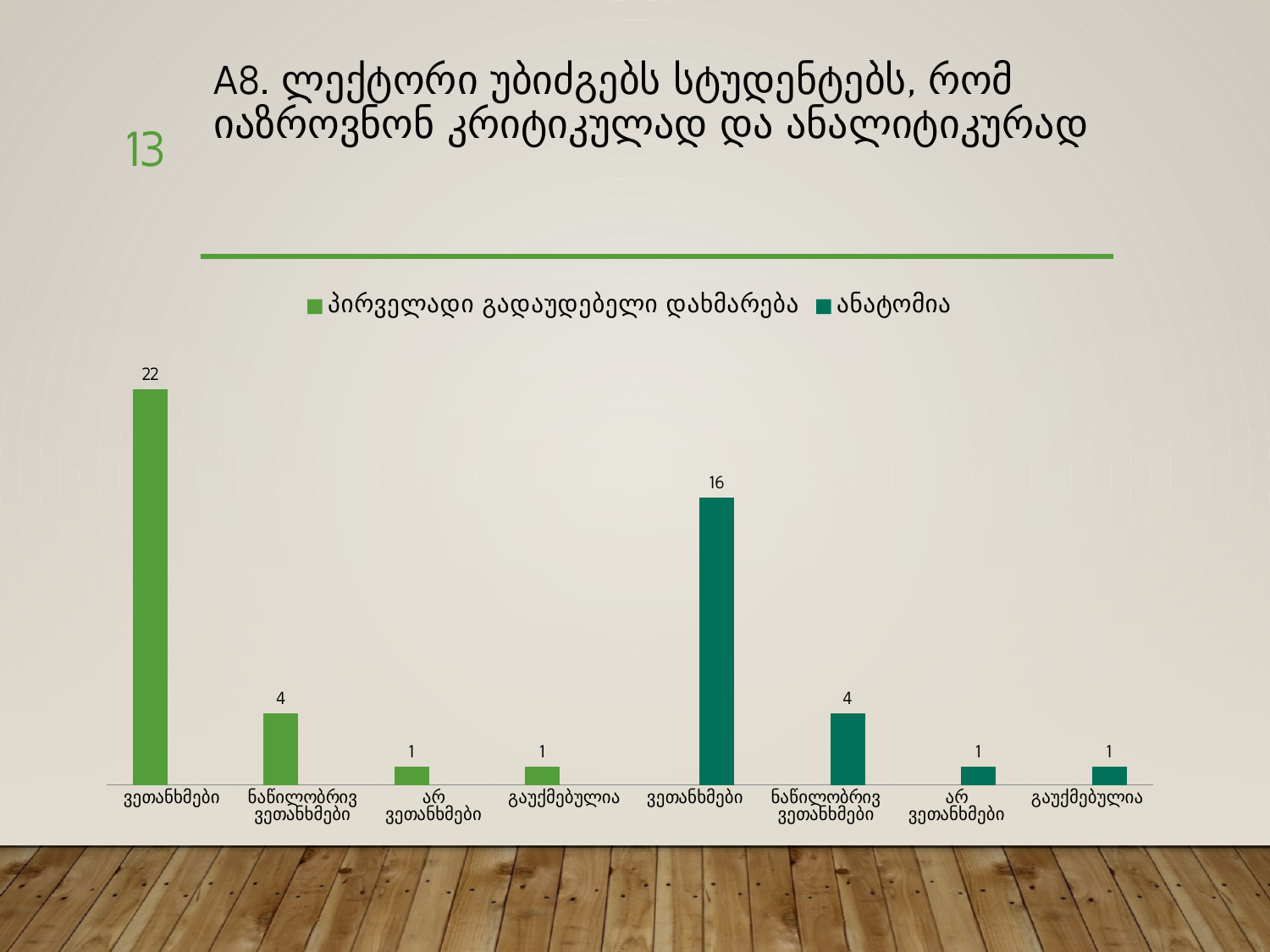

# A8. ლექტორი უბიძგებს სტუდენტებს, რომ იაზროვნონ კრიტიკულად და ანალიტიკურად
13

### Chart

| Category | პირველადი გადაუდებელი დახმარება | ანატომია |
|---|---|---|
| ვეთანხმები | 22.0 | None |
| ნაწილობრივ ვეთანხმები | 4.0 | None |
| არ ვეთანხმები | 1.0 | None |
| გაუქმებულია | 1.0 | None |
| ვეთანხმები | None | 16.0 |
| ნაწილობრივ ვეთანხმები | None | 4.0 |
| არ ვეთანხმები | None | 1.0 |
| გაუქმებულია | None | 1.0 |